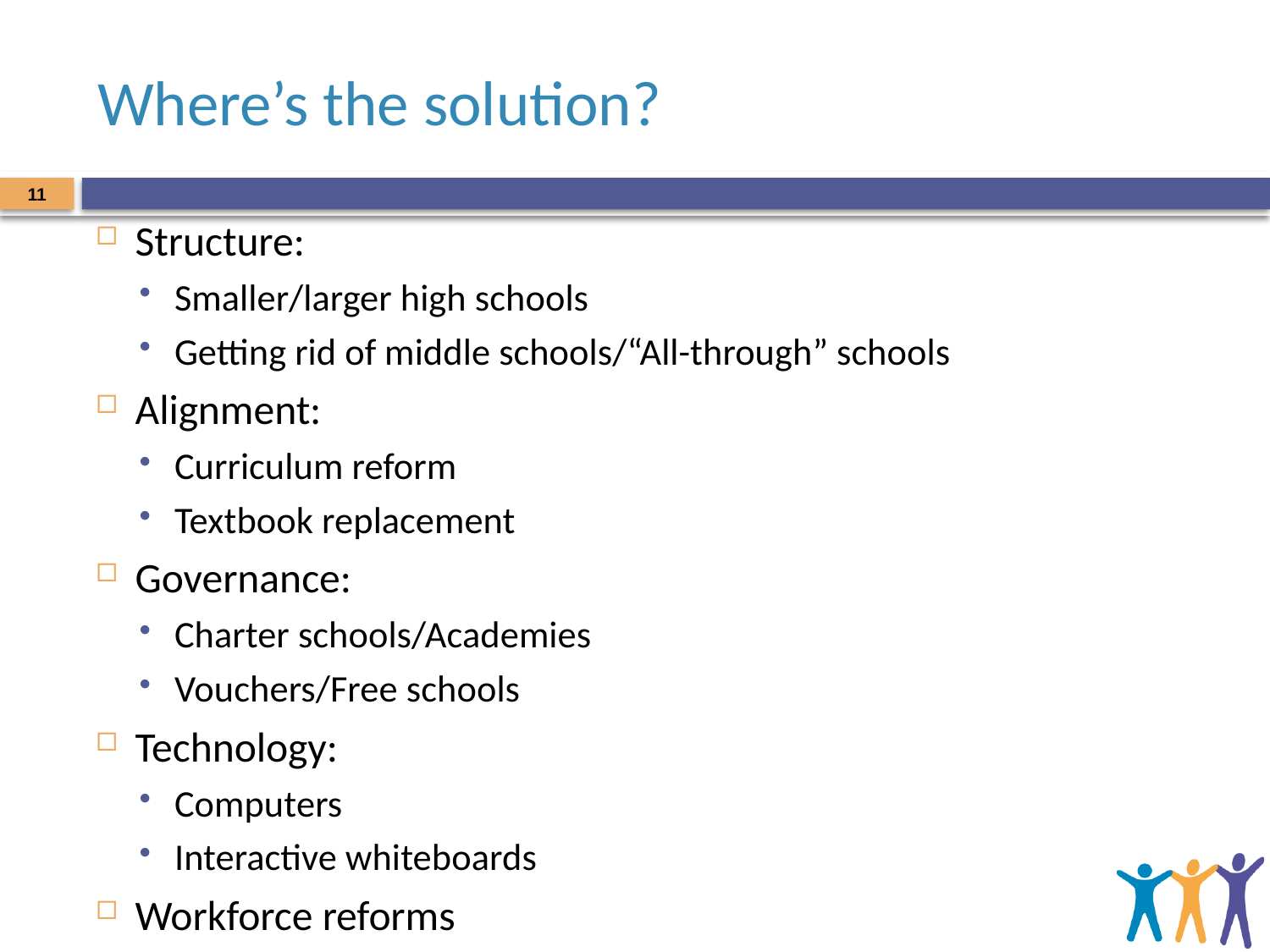

# Where’s the solution?
11
Structure:
Smaller/larger high schools
Getting rid of middle schools/“All-through” schools
Alignment:
Curriculum reform
Textbook replacement
Governance:
Charter schools/Academies
Vouchers/Free schools
Technology:
Computers
Interactive whiteboards
Workforce reforms